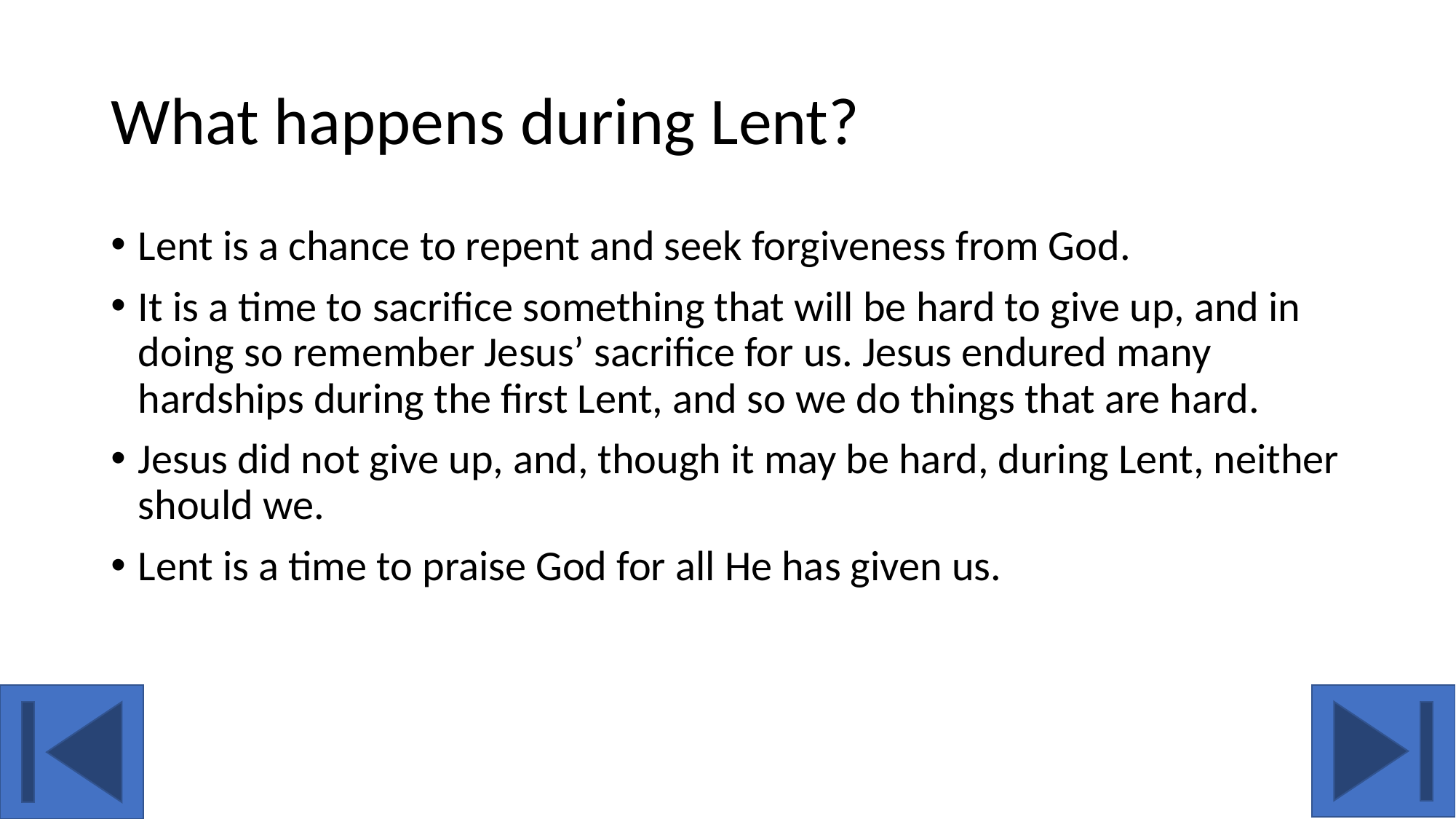

# What happens during Lent?
Lent is a chance to repent and seek forgiveness from God.
It is a time to sacrifice something that will be hard to give up, and in doing so remember Jesus’ sacrifice for us. Jesus endured many hardships during the first Lent, and so we do things that are hard.
Jesus did not give up, and, though it may be hard, during Lent, neither should we.
Lent is a time to praise God for all He has given us.